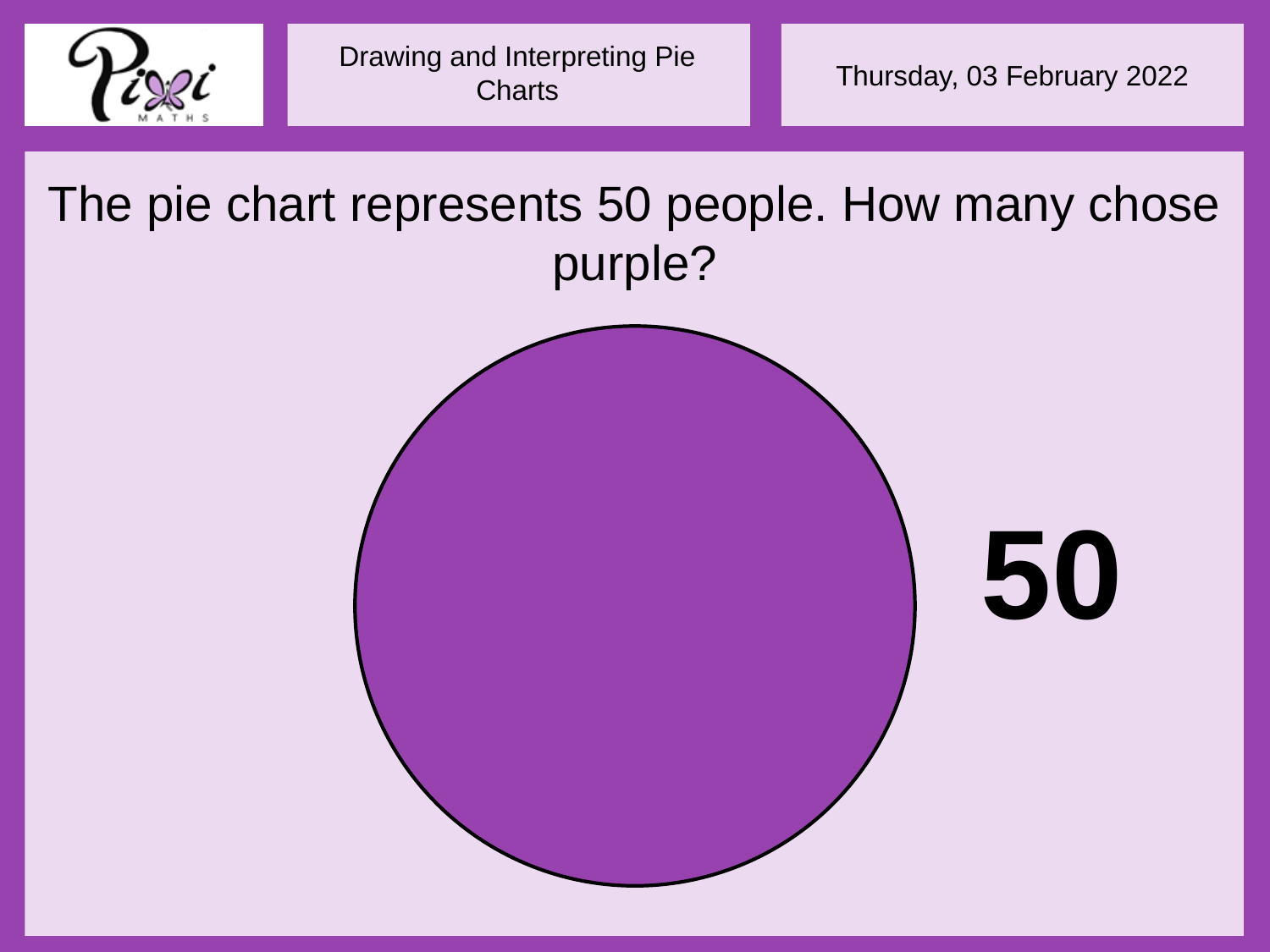

The pie chart represents 50 people. How many chose purple?

50